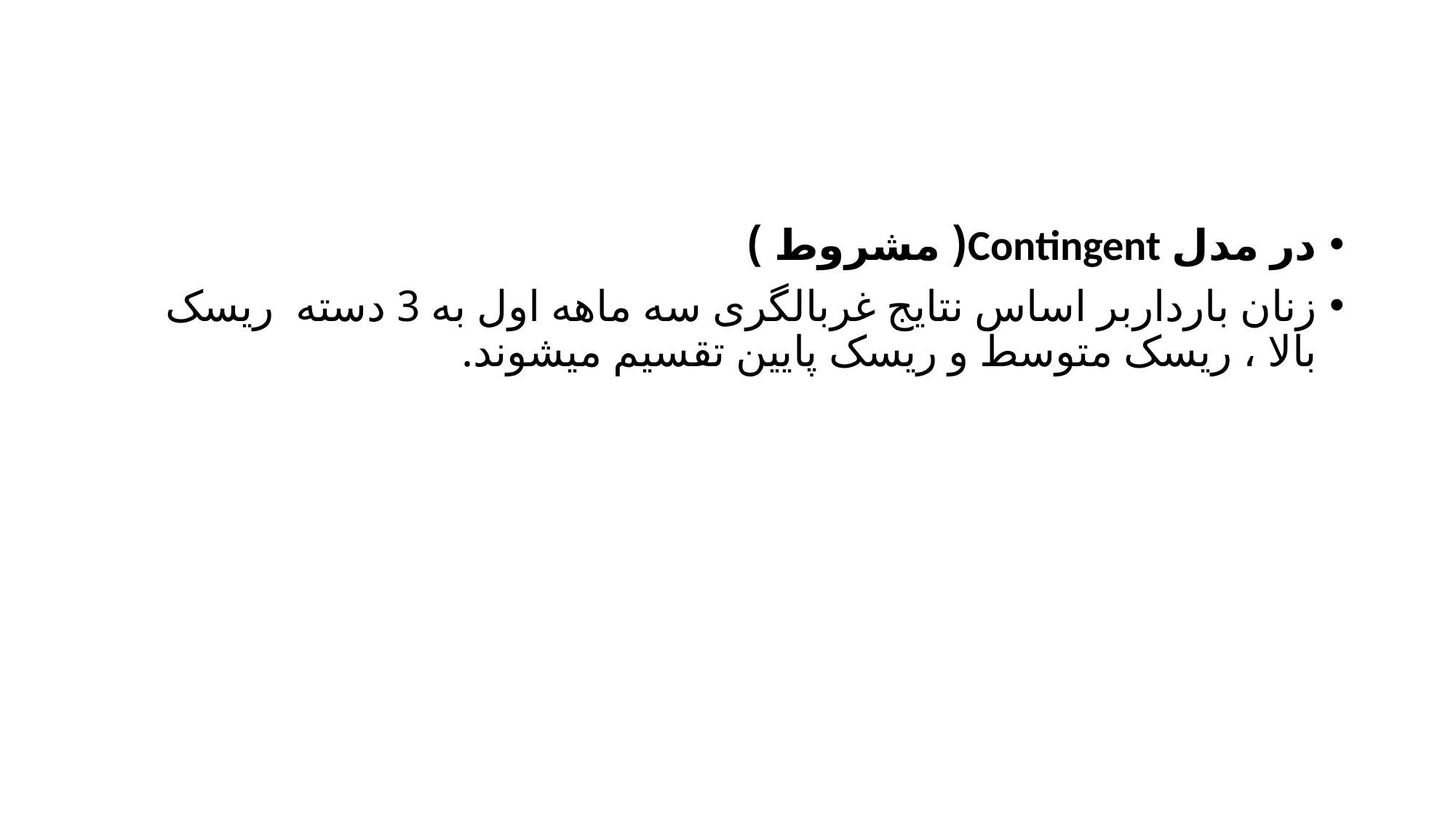

#
در مدل Contingent( مشروط )
زنان بارداربر اساس نتایج غربالگری سه ماهه اول به 3 دسته  ریسک بالا ، ریسک متوسط و ریسک پایین تقسیم میشوند.